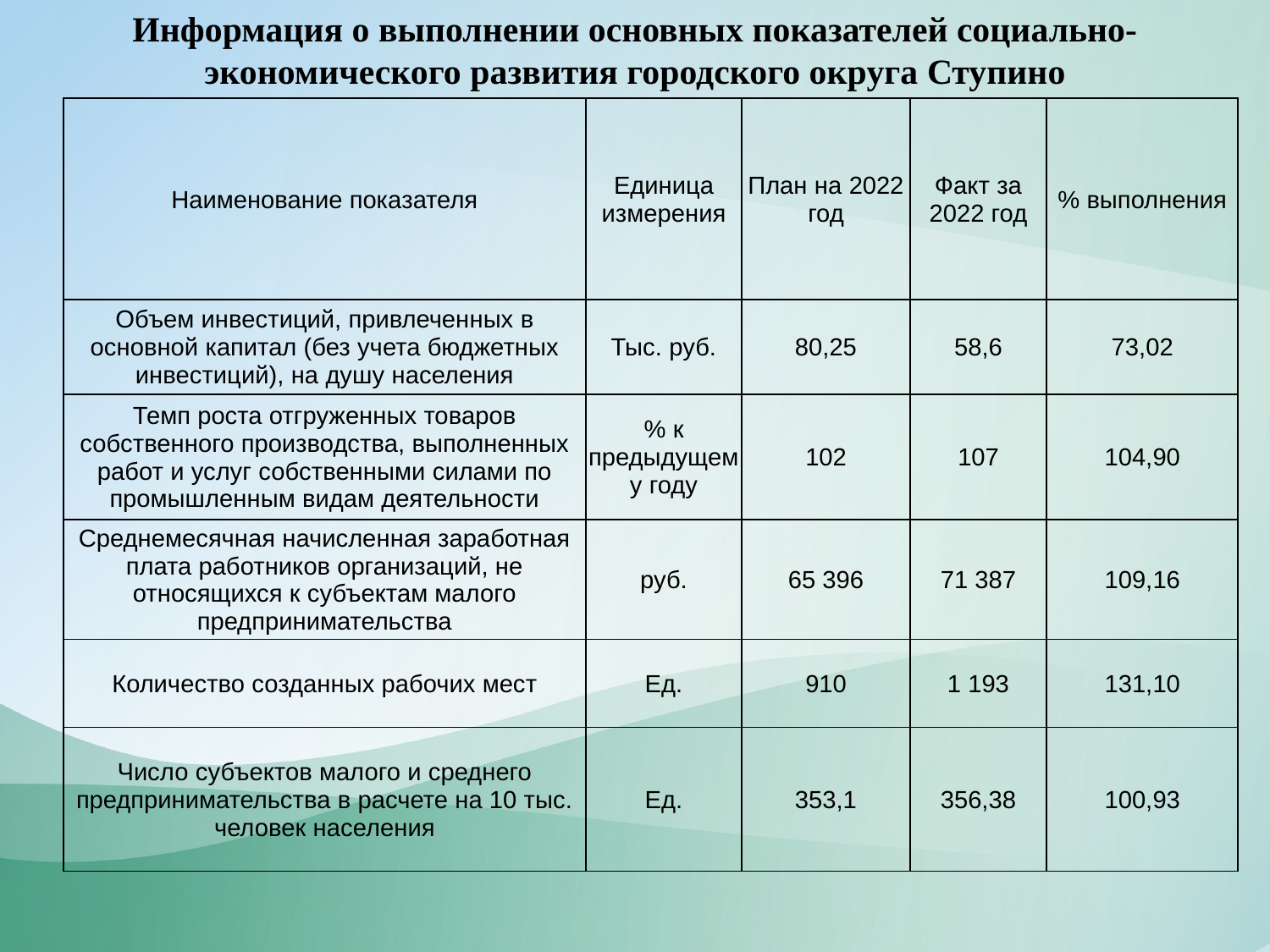

Информация о выполнении основных показателей социально-экономического развития городского округа Ступино
| Наименование показателя | Единица измерения | План на 2022 год | Факт за 2022 год | % выполнения |
| --- | --- | --- | --- | --- |
| Объем инвестиций, привлеченных в основной капитал (без учета бюджетных инвестиций), на душу населения | Тыс. руб. | 80,25 | 58,6 | 73,02 |
| Темп роста отгруженных товаров собственного производства, выполненных работ и услуг собственными силами по промышленным видам деятельности | % к предыдущему году | 102 | 107 | 104,90 |
| Среднемесячная начисленная заработная плата работников организаций, не относящихся к субъектам малого предпринимательства | руб. | 65 396 | 71 387 | 109,16 |
| Количество созданных рабочих мест | Ед. | 910 | 1 193 | 131,10 |
| Число субъектов малого и среднего предпринимательства в расчете на 10 тыс. человек населения | Ед. | 353,1 | 356,38 | 100,93 |